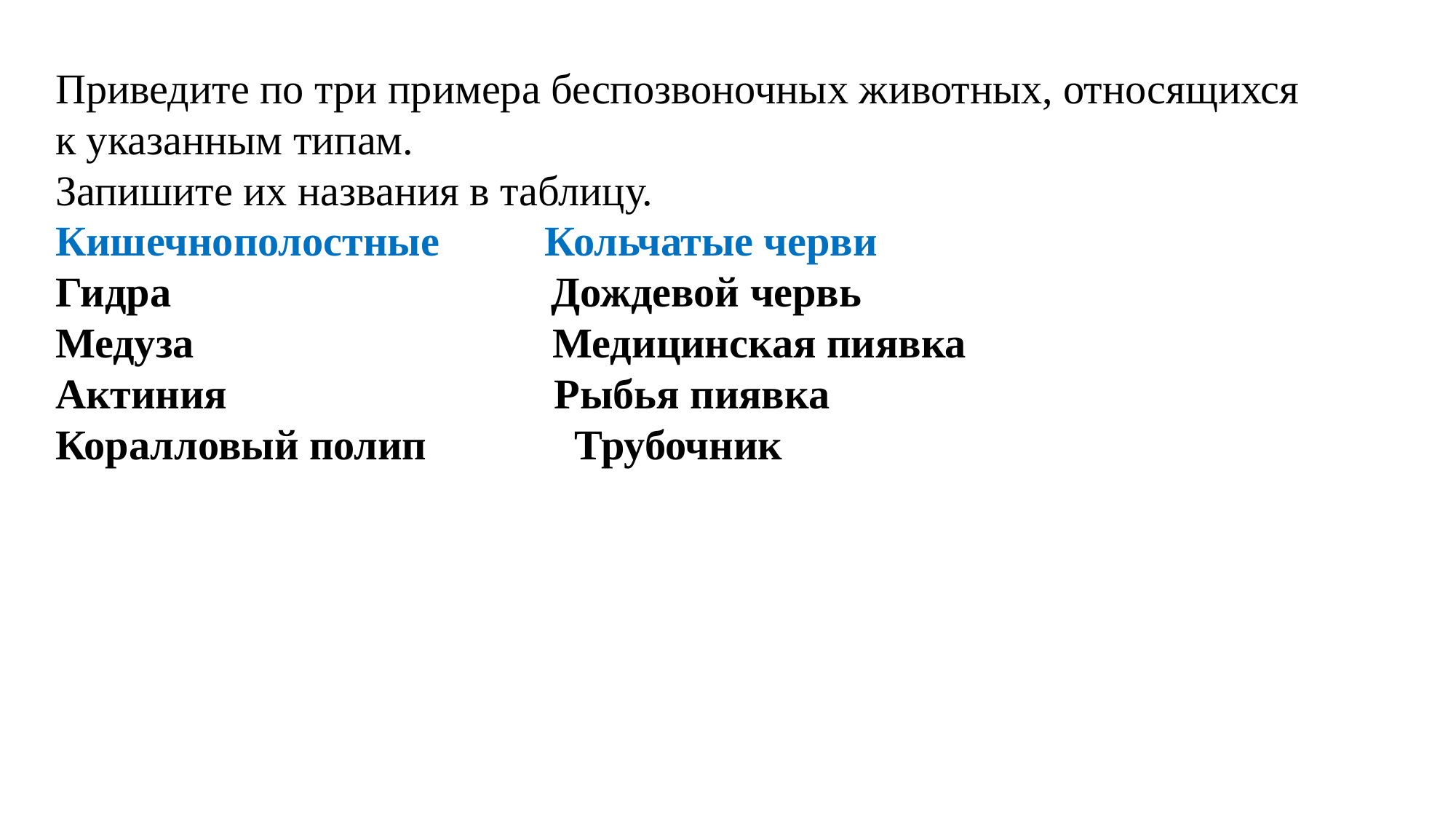

Приведите по три примера беспозвоночных животных, относящихся к указанным типам.
Запишите их названия в таблицу.
Кишечнополостные          Кольчатые черви
Гидра                                    Дождевой червь
Медуза                                  Медицинская пиявка
Актиния                               Рыбья пиявка
Коралловый полип              Трубочник